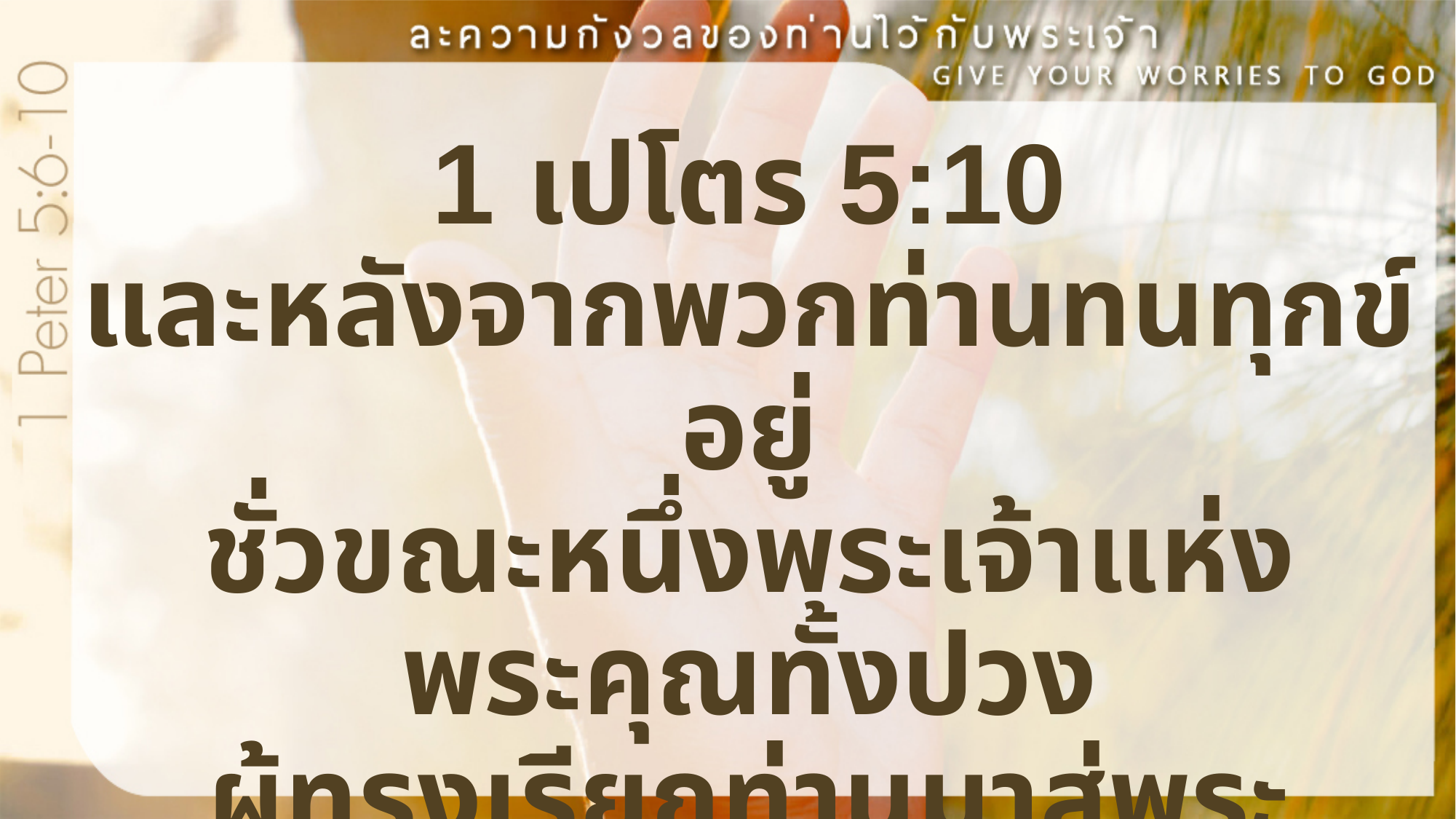

1 เปโตร 5:10
และหลังจากพวกท่านทนทุกข์อยู่
ชั่วขณะหนึ่งพระเจ้าแห่งพระคุณทั้งปวง
ผู้ทรงเรียกท่านมาสู่พระเกียรติสิรินิรันดร์
ของพระองค์ในพระคริสต์...